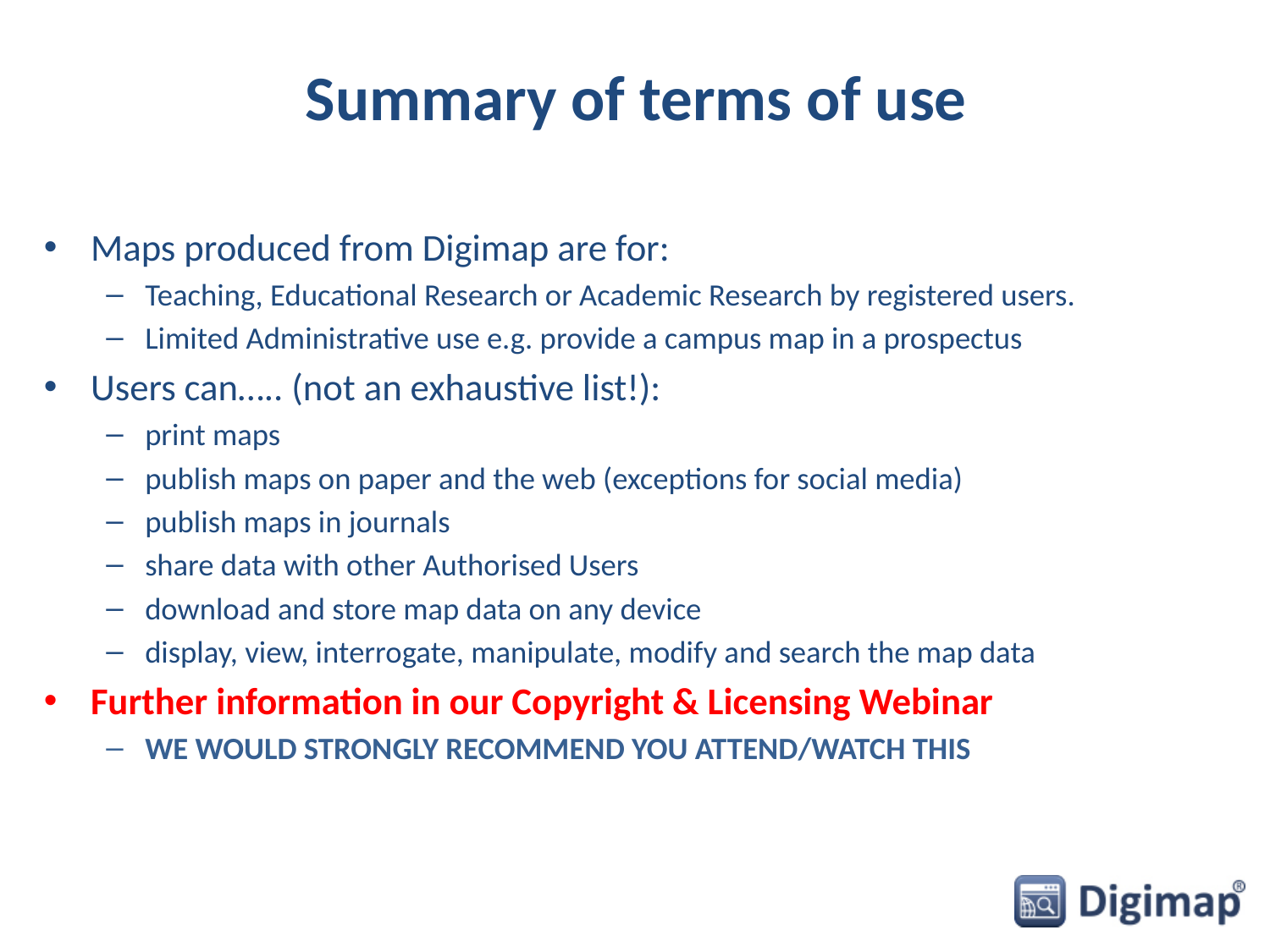

# Summary of terms of use
Maps produced from Digimap are for:
Teaching, Educational Research or Academic Research by registered users.
Limited Administrative use e.g. provide a campus map in a prospectus
Users can….. (not an exhaustive list!):
print maps
publish maps on paper and the web (exceptions for social media)
publish maps in journals
share data with other Authorised Users
download and store map data on any device
display, view, interrogate, manipulate, modify and search the map data
Further information in our Copyright & Licensing Webinar
WE WOULD STRONGLY RECOMMEND YOU ATTEND/WATCH THIS